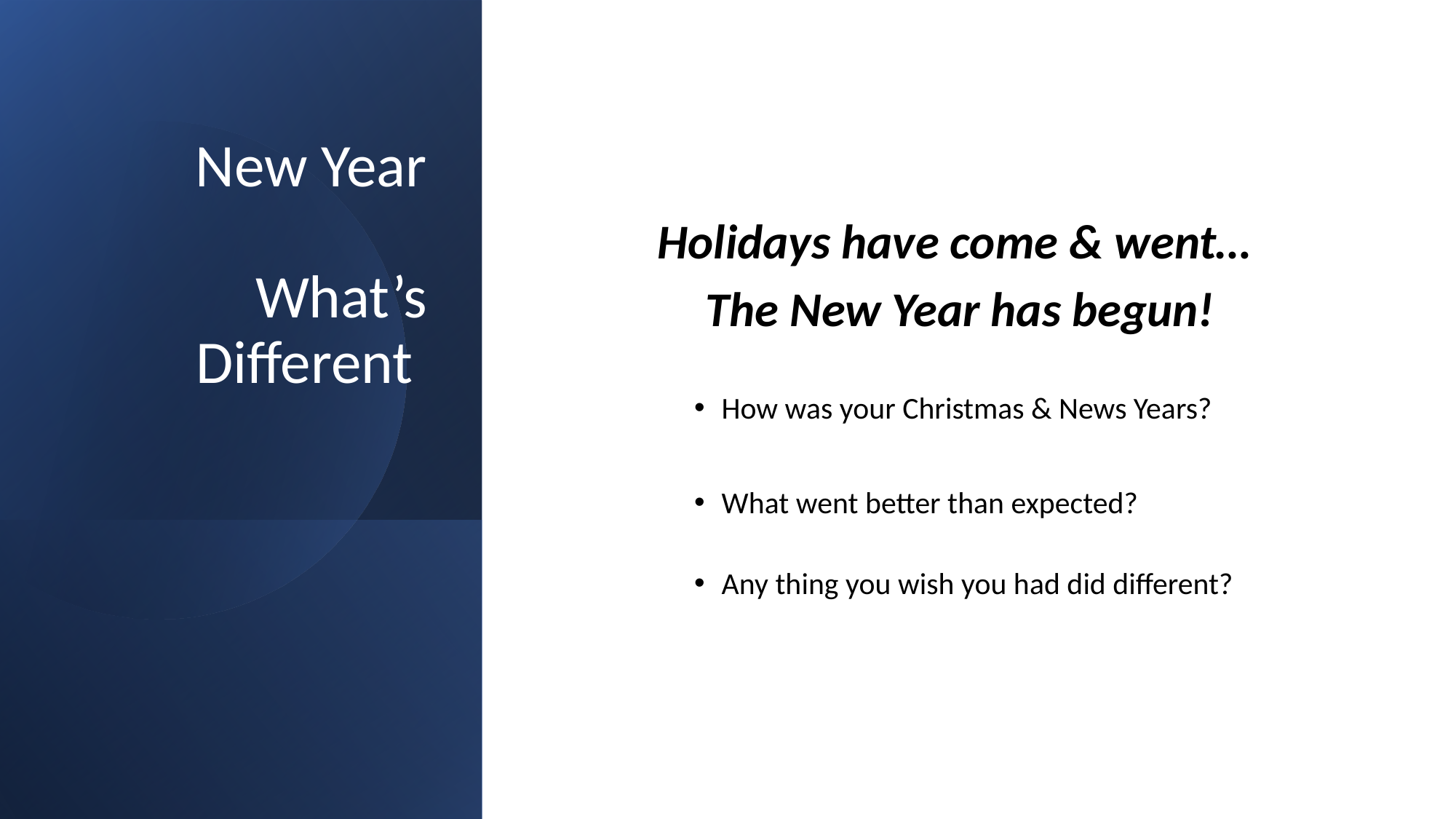

# New Year What’s Different
Holidays have come & went…
The New Year has begun!

How was your Christmas & News Years?

What went better than expected?

Any thing you wish you had did different?